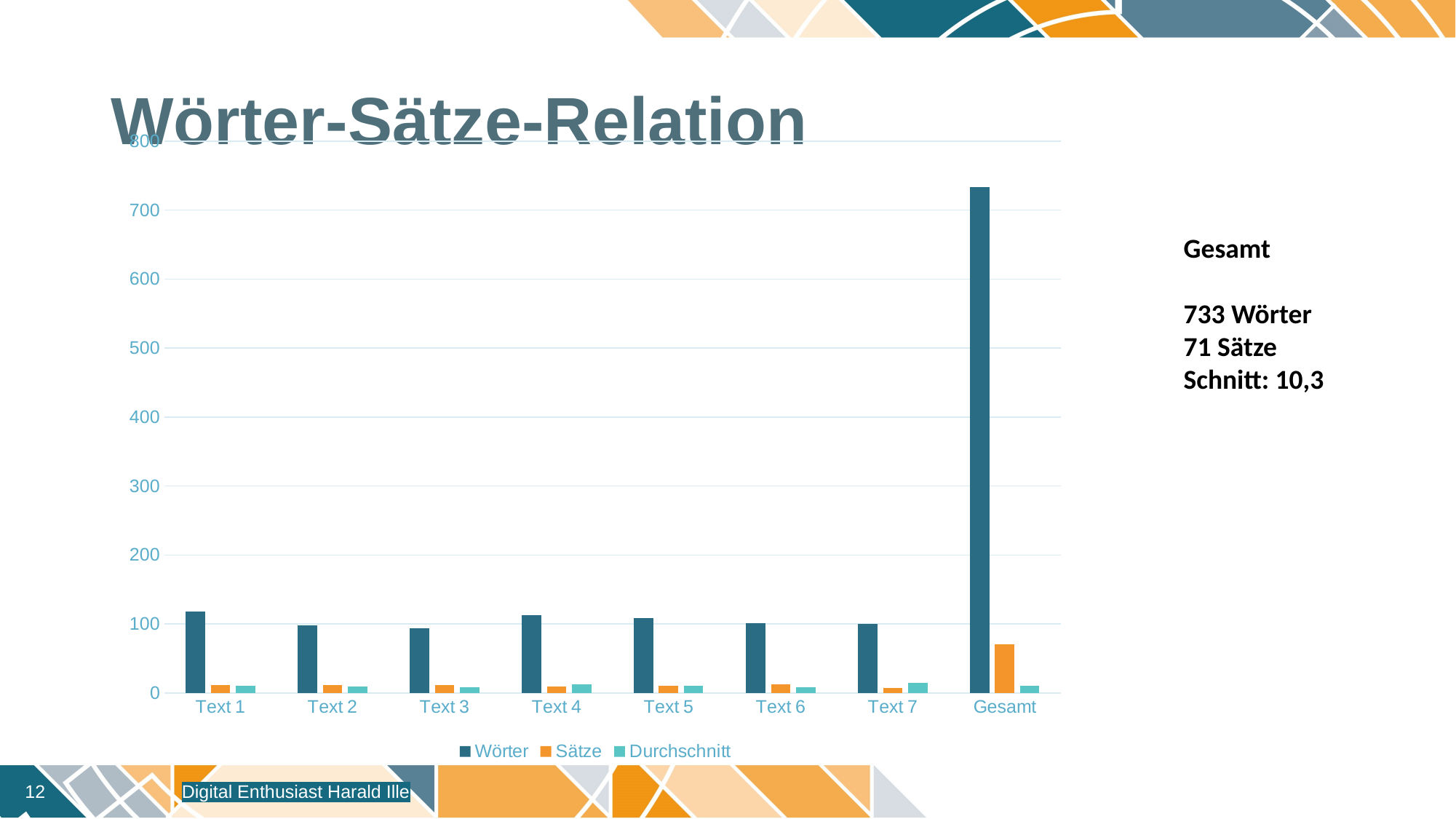

# Wörter-Sätze-Relation

### Chart

| Category | Wörter | Sätze | Durchschnitt |
|---|---|---|---|
| Text 1 | 118.0 | 11.0 | 10.727272727272727 |
| Text 2 | 98.0 | 11.0 | 8.909090909090908 |
| Text 3 | 94.0 | 11.0 | 8.545454545454545 |
| Text 4 | 113.0 | 9.0 | 12.555555555555555 |
| Text 5 | 109.0 | 10.0 | 10.9 |
| Text 6 | 101.0 | 12.0 | 8.416666666666666 |
| Text 7 | 100.0 | 7.0 | 14.285714285714286 |
| Gesamt | 733.0 | 71.0 | 10.32394366197183 |
Gesamt

733 Wörter
71 Sätze
Schnitt: 10,3

Digital Enthusiast Harald Ille
12